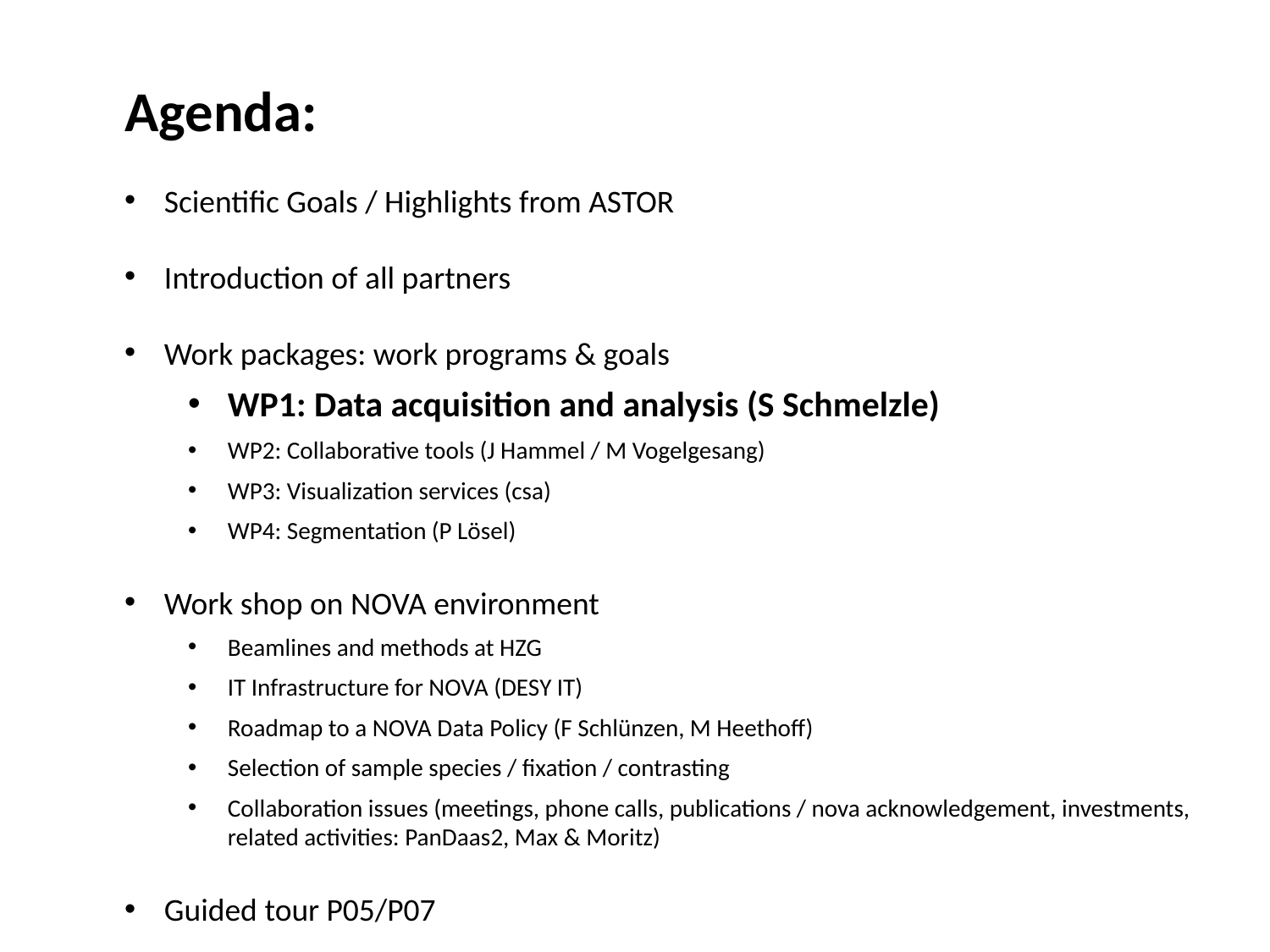

Agenda:

Scientific Goals / Highlights from ASTOR

Introduction of all partners

Work packages: work programs & goals
WP1: Data acquisition and analysis (S Schmelzle)
WP2: Collaborative tools (J Hammel / M Vogelgesang)
WP3: Visualization services (csa)
WP4: Segmentation (P Lösel)

Work shop on NOVA environment
Beamlines and methods at HZG
IT Infrastructure for NOVA (DESY IT)
Roadmap to a NOVA Data Policy (F Schlünzen, M Heethoff)
Selection of sample species / fixation / contrasting
Collaboration issues (meetings, phone calls, publications / nova acknowledgement, investments, related activities: PanDaas2, Max & Moritz)

Guided tour P05/P07